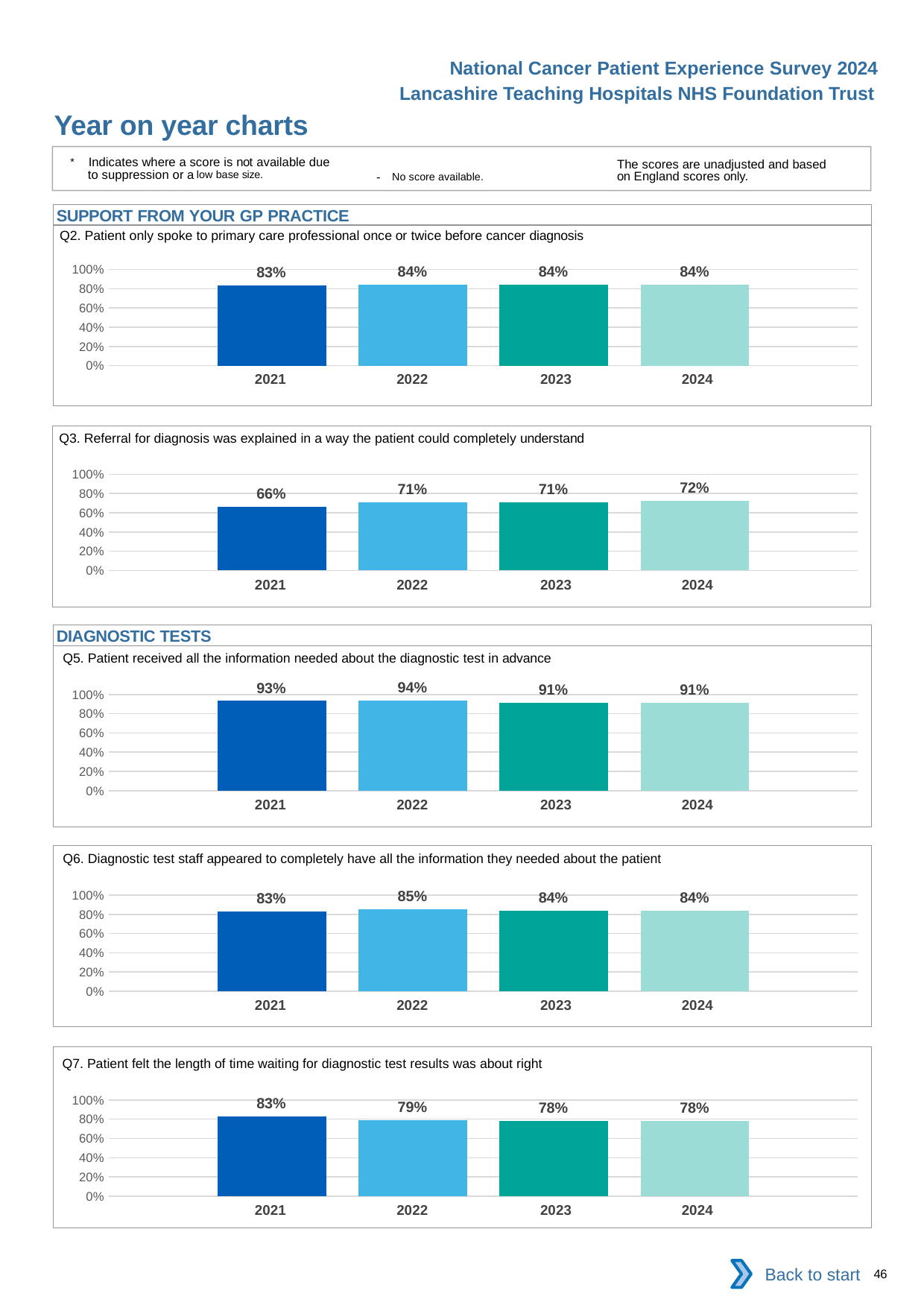

National Cancer Patient Experience Survey 2024
Lancashire Teaching Hospitals NHS Foundation Trust
Year on year charts

*  Indicates where a score is not available due to suppression or a low base size.
The scores are unadjusted and based on England scores only.
- No score available.
SUPPORT FROM YOUR GP PRACTICE
Q2. Patient only spoke to primary care professional once or twice before cancer diagnosis

### Chart

| Category | 2021 | 2022 | 2023 | 2024 |
|---|---|---|---|---|
| Category 1 | 0.8309859 | 0.8442211 | 0.839895 | 0.8414634 |
| 2021 | 2022 | 2023 | 2024 |
| --- | --- | --- | --- |
Q3. Referral for diagnosis was explained in a way the patient could completely understand

### Chart

| Category | 2021 | 2022 | 2023 | 2024 |
|---|---|---|---|---|
| Category 1 | 0.6638298 | 0.7095517 | 0.7119565 | 0.7231834 |
| 2021 | 2022 | 2023 | 2024 |
| --- | --- | --- | --- |
DIAGNOSTIC TESTS
Q5. Patient received all the information needed about the diagnostic test in advance

### Chart

| Category | 2021 | 2022 | 2023 | 2024 |
|---|---|---|---|---|
| Category 1 | 0.933213 | 0.9375 | 0.9124204 | 0.9141566 |
| 2021 | 2022 | 2023 | 2024 |
| --- | --- | --- | --- |
Q6. Diagnostic test staff appeared to completely have all the information they needed about the patient

### Chart

| Category | 2021 | 2022 | 2023 | 2024 |
|---|---|---|---|---|
| Category 1 | 0.8327645 | 0.8532934 | 0.8395245 | 0.8405797 |
| 2021 | 2022 | 2023 | 2024 |
| --- | --- | --- | --- |
Q7. Patient felt the length of time waiting for diagnostic test results was about right

### Chart

| Category | 2021 | 2022 | 2023 | 2024 |
|---|---|---|---|---|
| Category 1 | 0.8293515 | 0.7892377 | 0.7791045 | 0.7800289 |
| 2021 | 2022 | 2023 | 2024 |
| --- | --- | --- | --- |
Back to start

46